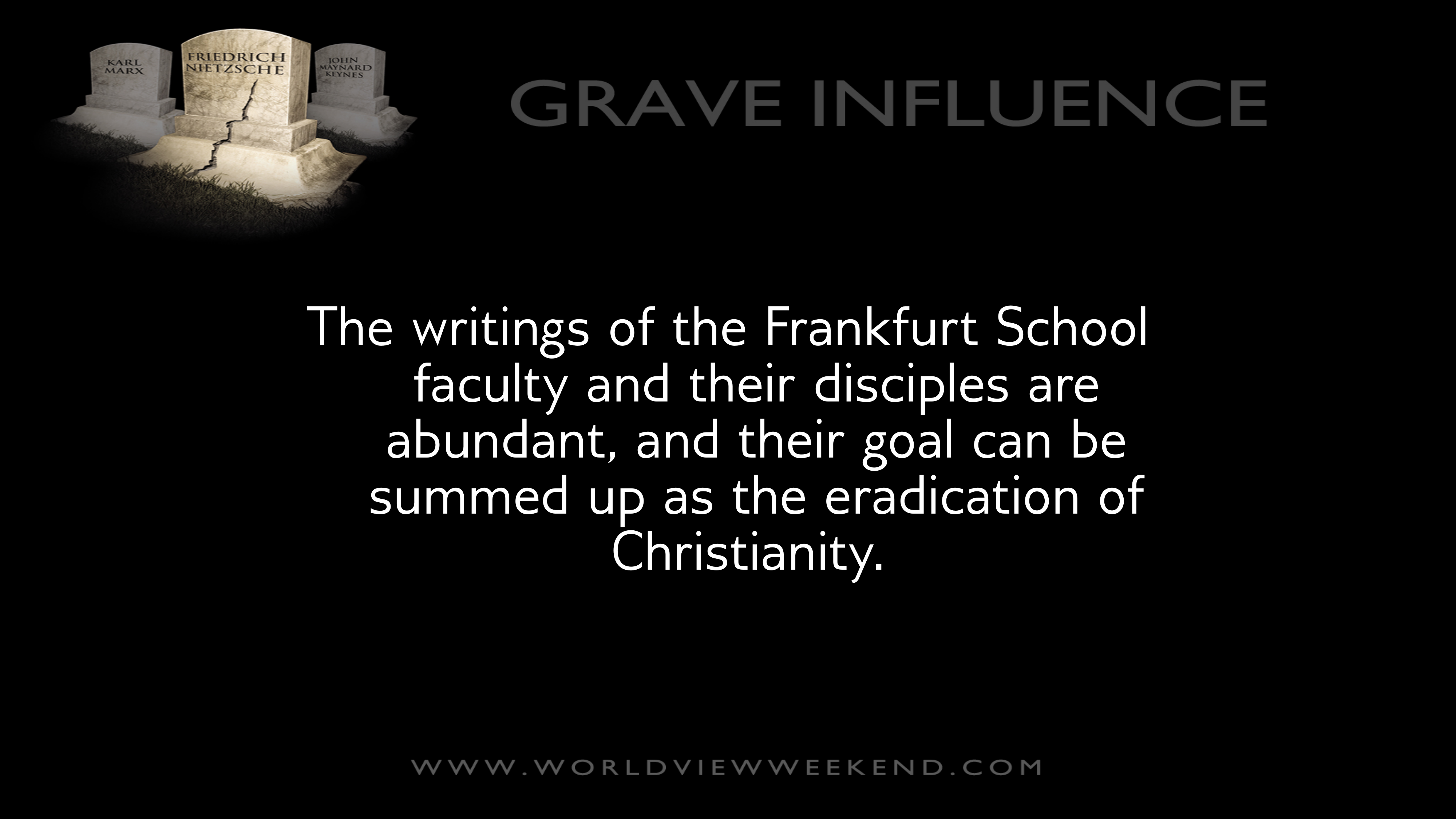

The writings of the Frankfurt School faculty and their disciples are abundant, and their goal can be summed up as the eradication of Christianity.